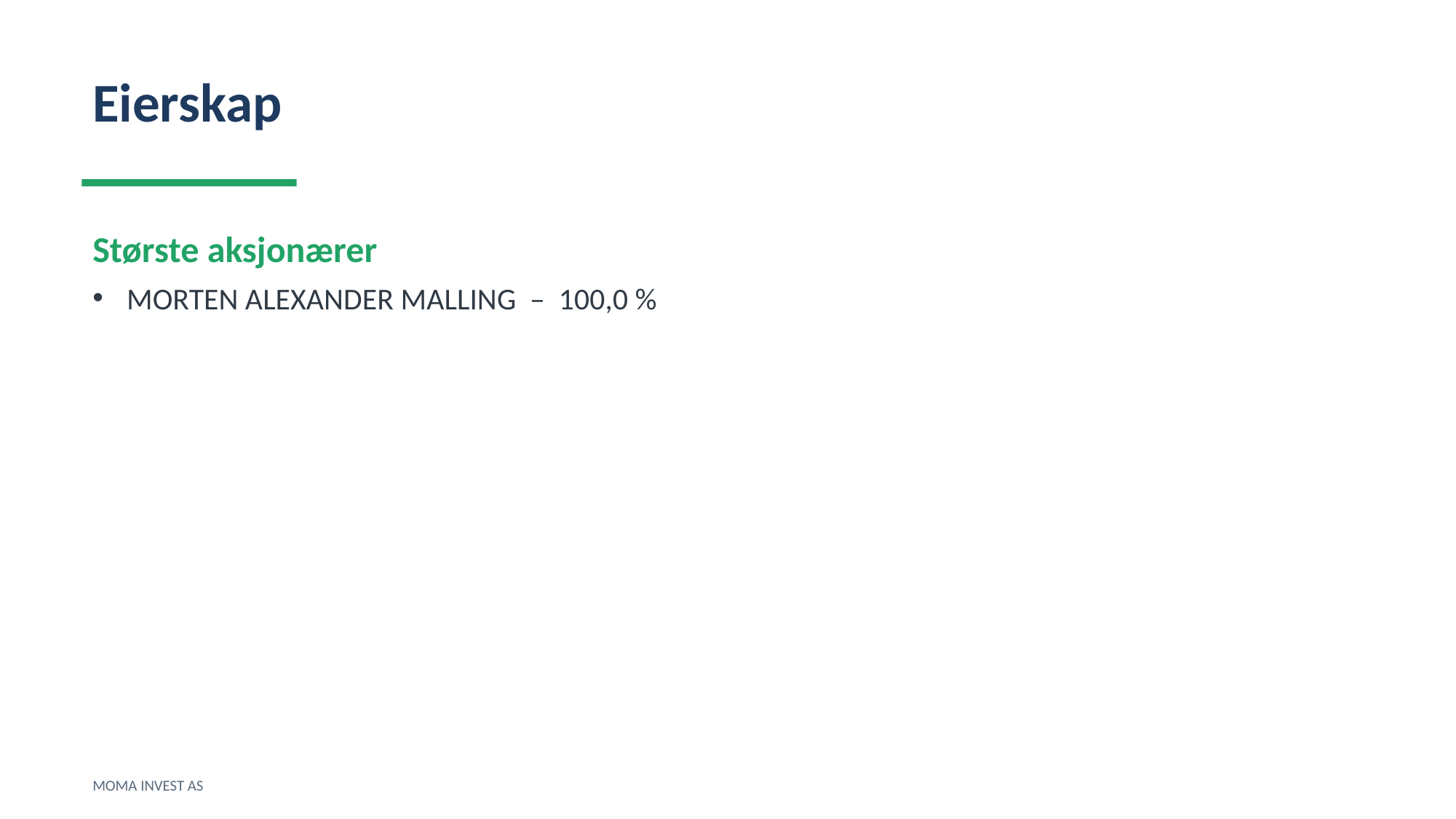

Eierskap

Største aksjonærer
MORTEN ALEXANDER MALLING  –  100,0 %
MOMA INVEST AS